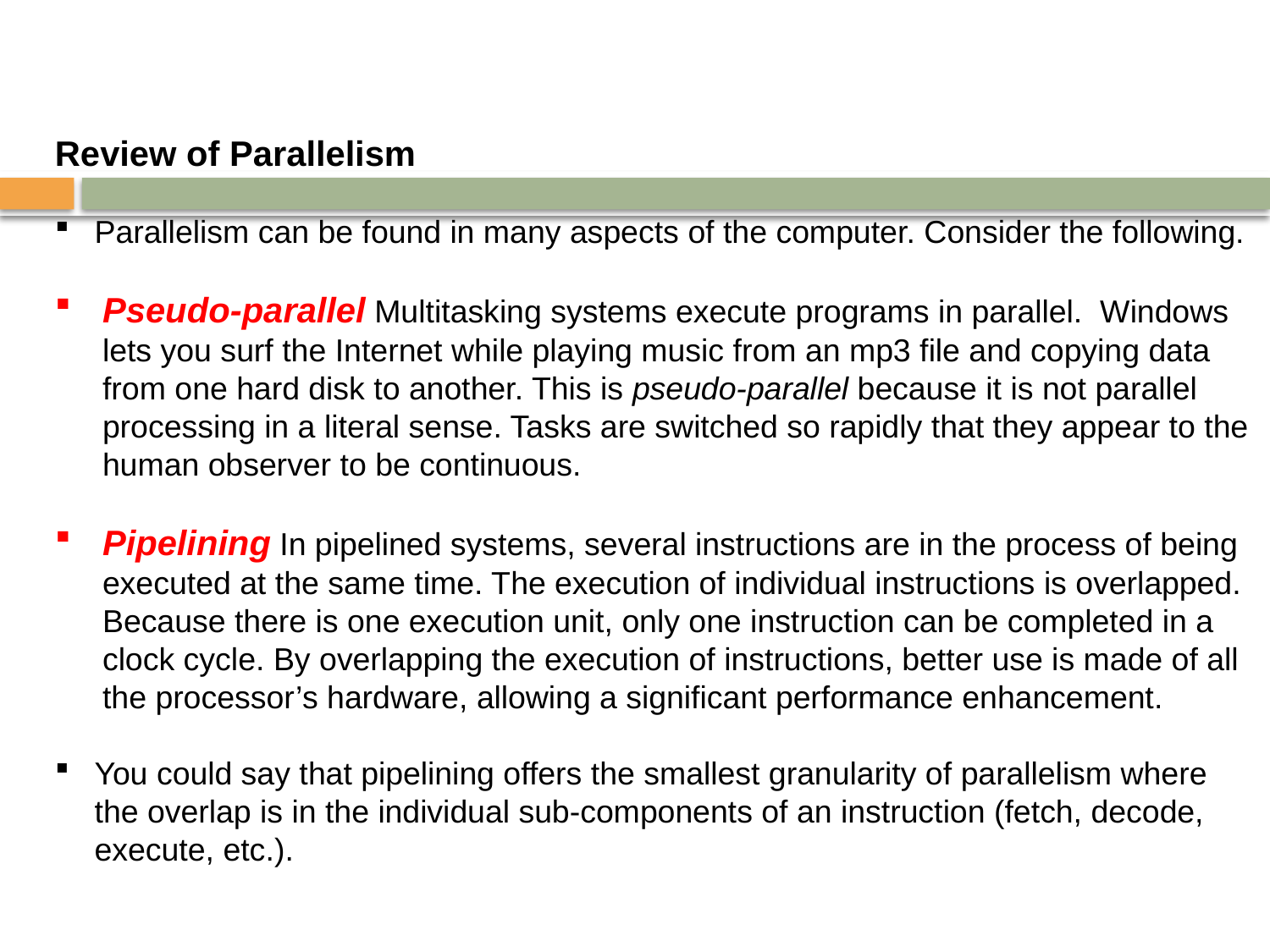

Review of Parallelism

Parallelism can be found in many aspects of the computer. Consider the following.

Pseudo-parallel Multitasking systems execute programs in parallel.  Windows lets you surf the Internet while playing music from an mp3 file and copying data from one hard disk to another. This is pseudo-parallel because it is not parallel processing in a literal sense. Tasks are switched so rapidly that they appear to the human observer to be continuous.

Pipelining In pipelined systems, several instructions are in the process of being executed at the same time. The execution of individual instructions is overlapped. Because there is one execution unit, only one instruction can be completed in a clock cycle. By overlapping the execution of instructions, better use is made of all the processor’s hardware, allowing a significant performance enhancement.

You could say that pipelining offers the smallest granularity of parallelism where the overlap is in the individual sub-components of an instruction (fetch, decode, execute, etc.).